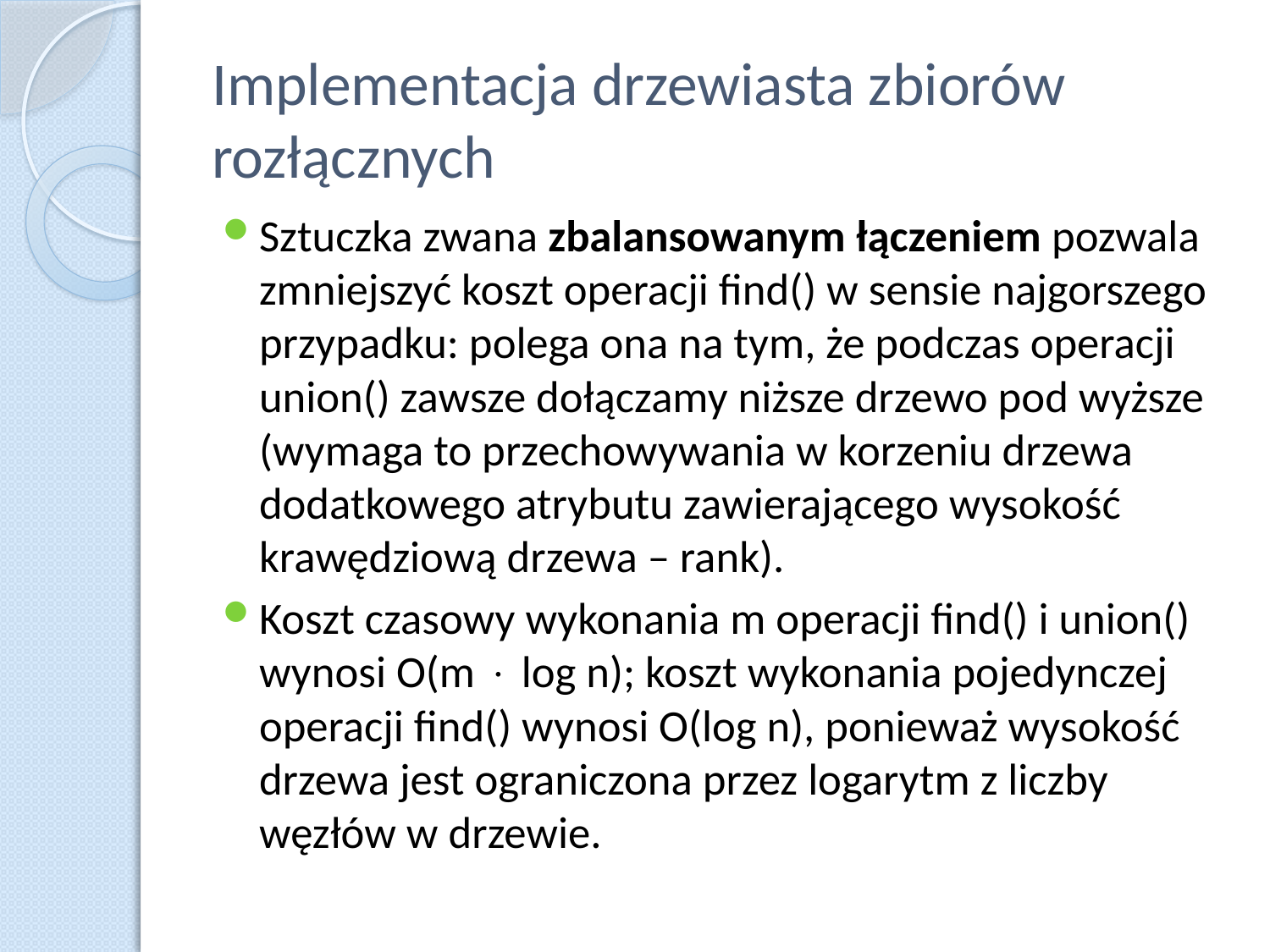

# Implementacja drzewiasta zbiorów rozłącznych
Sztuczka zwana zbalansowanym łączeniem pozwala zmniejszyć koszt operacji find() w sensie najgorszego przypadku: polega ona na tym, że podczas operacji union() zawsze dołączamy niższe drzewo pod wyższe (wymaga to przechowywania w korzeniu drzewa dodatkowego atrybutu zawierającego wysokość krawędziową drzewa – rank).
Koszt czasowy wykonania m operacji find() i union() wynosi O(m ⋅ log n); koszt wykonania pojedynczej operacji find() wynosi O(log n), ponieważ wysokość drzewa jest ograniczona przez logarytm z liczby węzłów w drzewie.